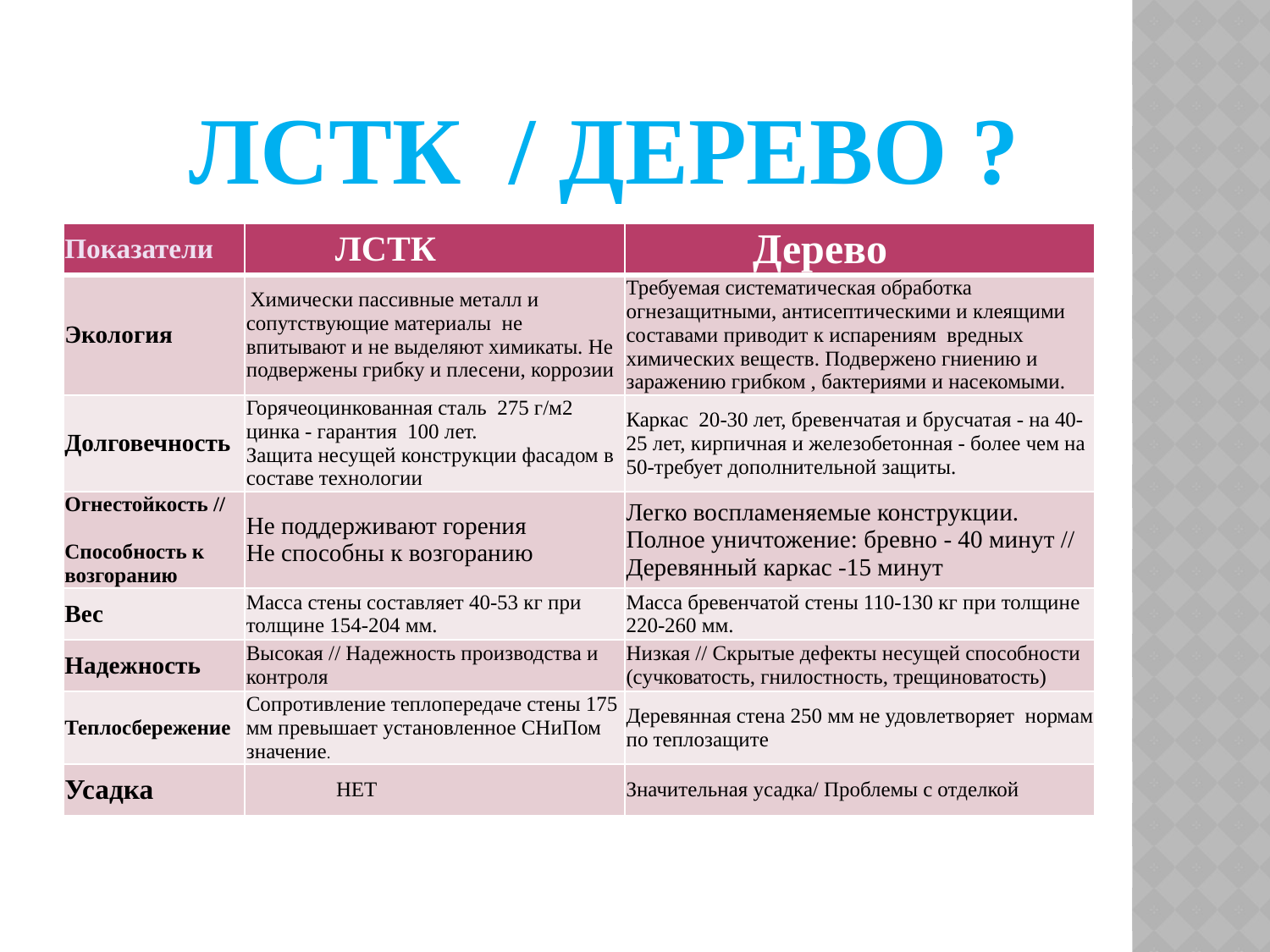

# ЛСТК  / ДЕРЕВО ?
| Показатели | ЛСТК | Дерево |
| --- | --- | --- |
| Экология | Химически пассивные металл и сопутствующие материалы не впитывают и не выделяют химикаты. Не подвержены грибку и плесени, коррозии | Требуемая систематическая обработка огнезащитными, антисептическими и клеящими составами приводит к испарениям вредных химических веществ. Подвержено гниению и заражению грибком , бактериями и насекомыми. |
| Долговечность | Горячеоцинкованная сталь 275 г/м2 цинка - гарантия 100 лет. Защита несущей конструкции фасадом в составе технологии | Каркас 20-30 лет, бревенчатая и брусчатая - на 40-25 лет, кирпичная и железобетонная - более чем на 50-требует дополнительной защиты. |
| Огнестойкость // Способность к возгоранию | Не поддерживают горения Не способны к возгоранию | Легко воспламеняемые конструкции. Полное уничтожение: бревно - 40 минут // Деревянный каркас -15 минут |
| Вес | Масса стены составляет 40-53 кг при толщине 154-204 мм. | Масса бревенчатой стены 110-130 кг при толщине 220-260 мм. |
| Надежность | Высокая // Надежность производства и контроля | Низкая // Скрытые дефекты несущей способности (сучковатость, гнилостность, трещиноватость) |
| Теплосбережение | Сопротивление теплопередаче стены 175 мм превышает установленное СНиПом значение. | Деревянная стена 250 мм не удовлетворяет нормам по теплозащите |
| Усадка | НЕТ | Значительная усадка/ Проблемы с отделкой |